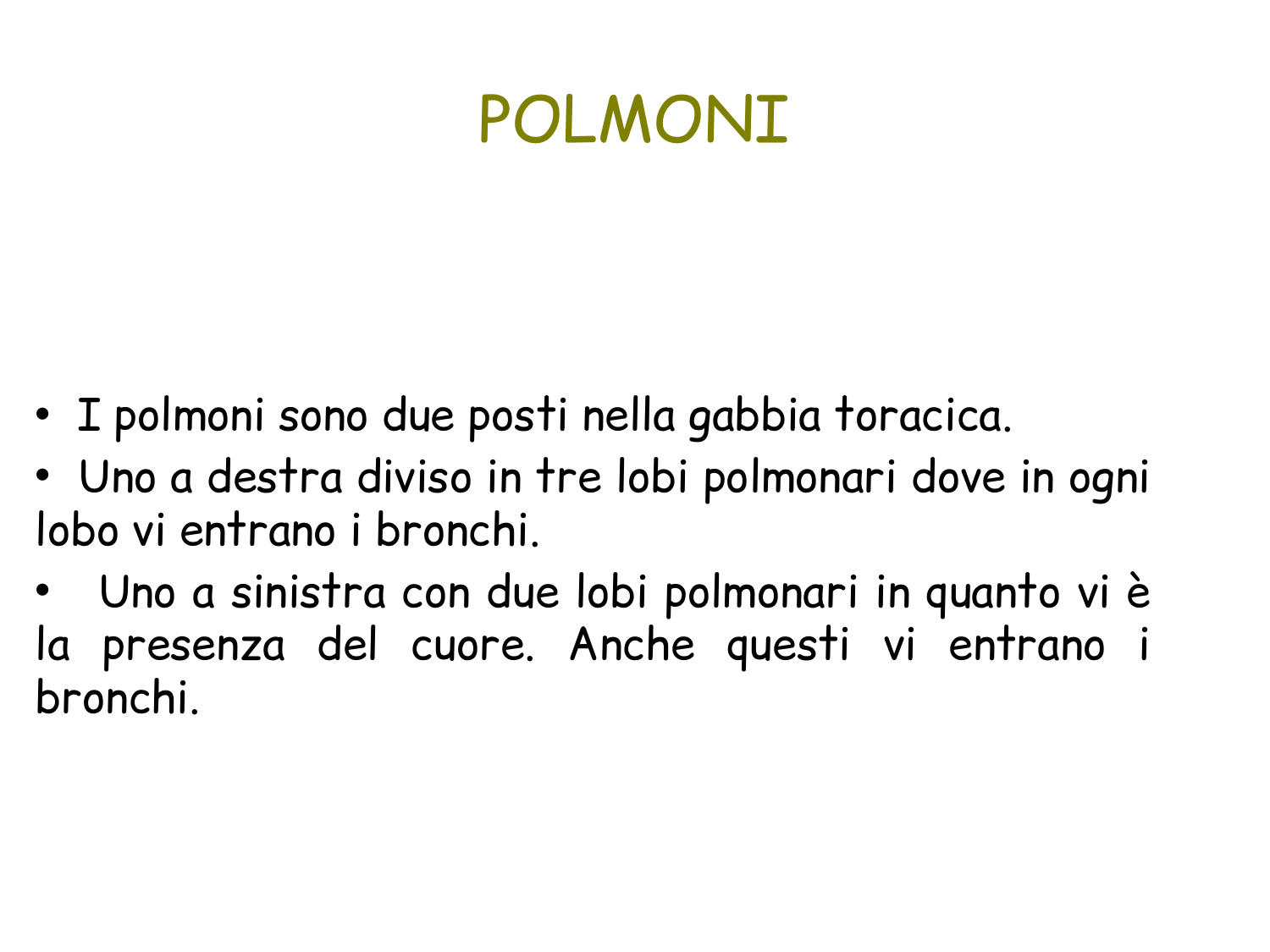

POLMONI
  I polmoni sono due posti nella gabbia toracica.
  Uno a destra diviso in tre lobi polmonari dove in ogni lobo vi entrano i bronchi.
   Uno a sinistra con due lobi polmonari in quanto vi è la presenza del cuore. Anche questi vi entrano i bronchi.